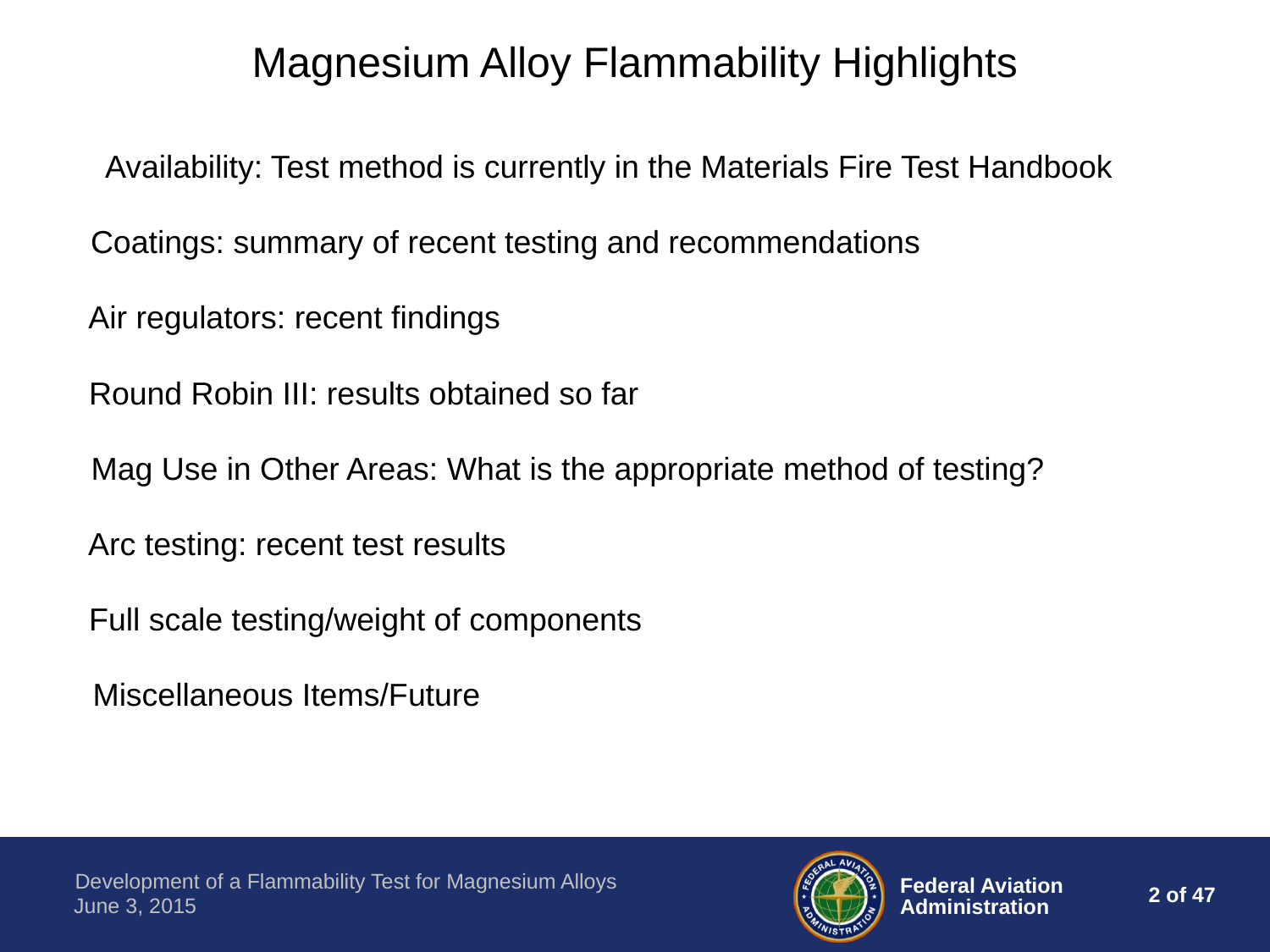

Magnesium Alloy Flammability Highlights
Availability: Test method is currently in the Materials Fire Test Handbook
Coatings: summary of recent testing and recommendations
Air regulators: recent findings
Round Robin III: results obtained so far
Mag Use in Other Areas: What is the appropriate method of testing?
Arc testing: recent test results
Full scale testing/weight of components
Miscellaneous Items/Future